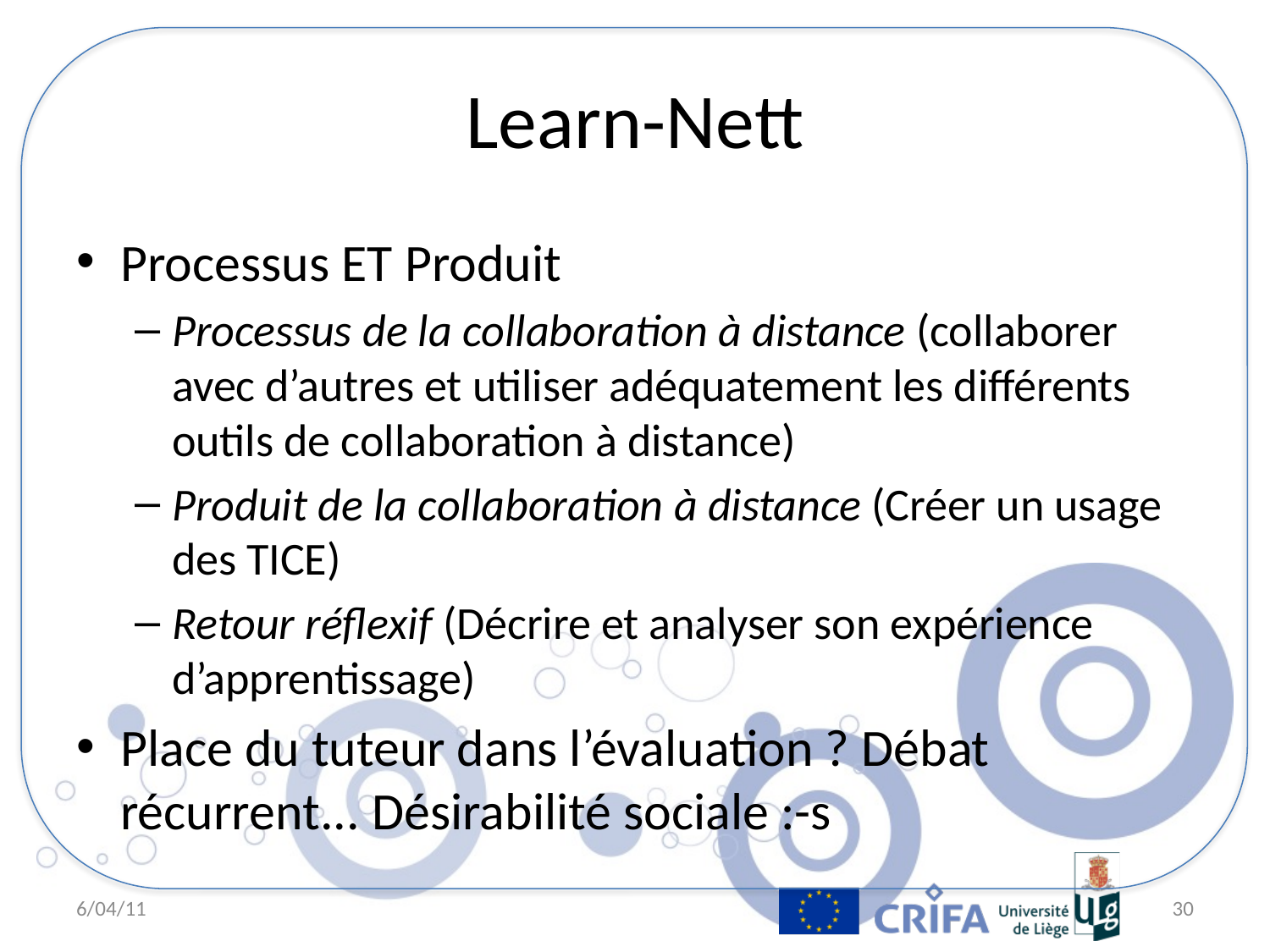

# Learn-Nett
Processus ET Produit
Processus de la collaboration à distance (collaborer avec d’autres et utiliser adéquatement les différents outils de collaboration à distance)
Produit de la collaboration à distance (Créer un usage des TICE)
Retour réflexif (Décrire et analyser son expérience d’apprentissage)
Place du tuteur dans l’évaluation ? Débat récurrent... Désirabilité sociale :-s
6/04/11
30